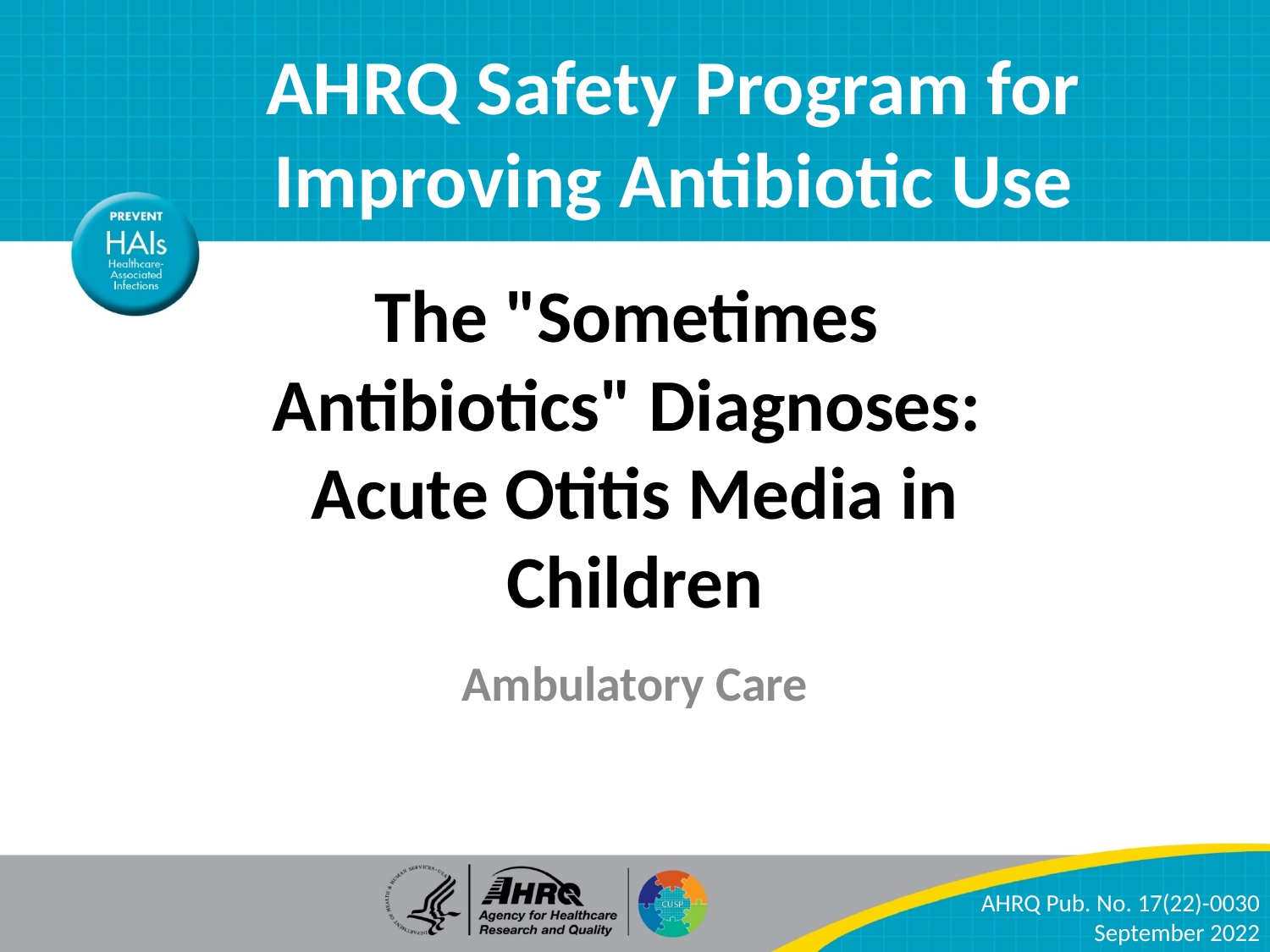

# AHRQ Safety Program for Improving Antibiotic Use
The "Sometimes
Antibiotics" Diagnoses:
Acute Otitis Media in Children

Ambulatory Care

AHRQ Pub. No. 17(22)-0030
September 2022